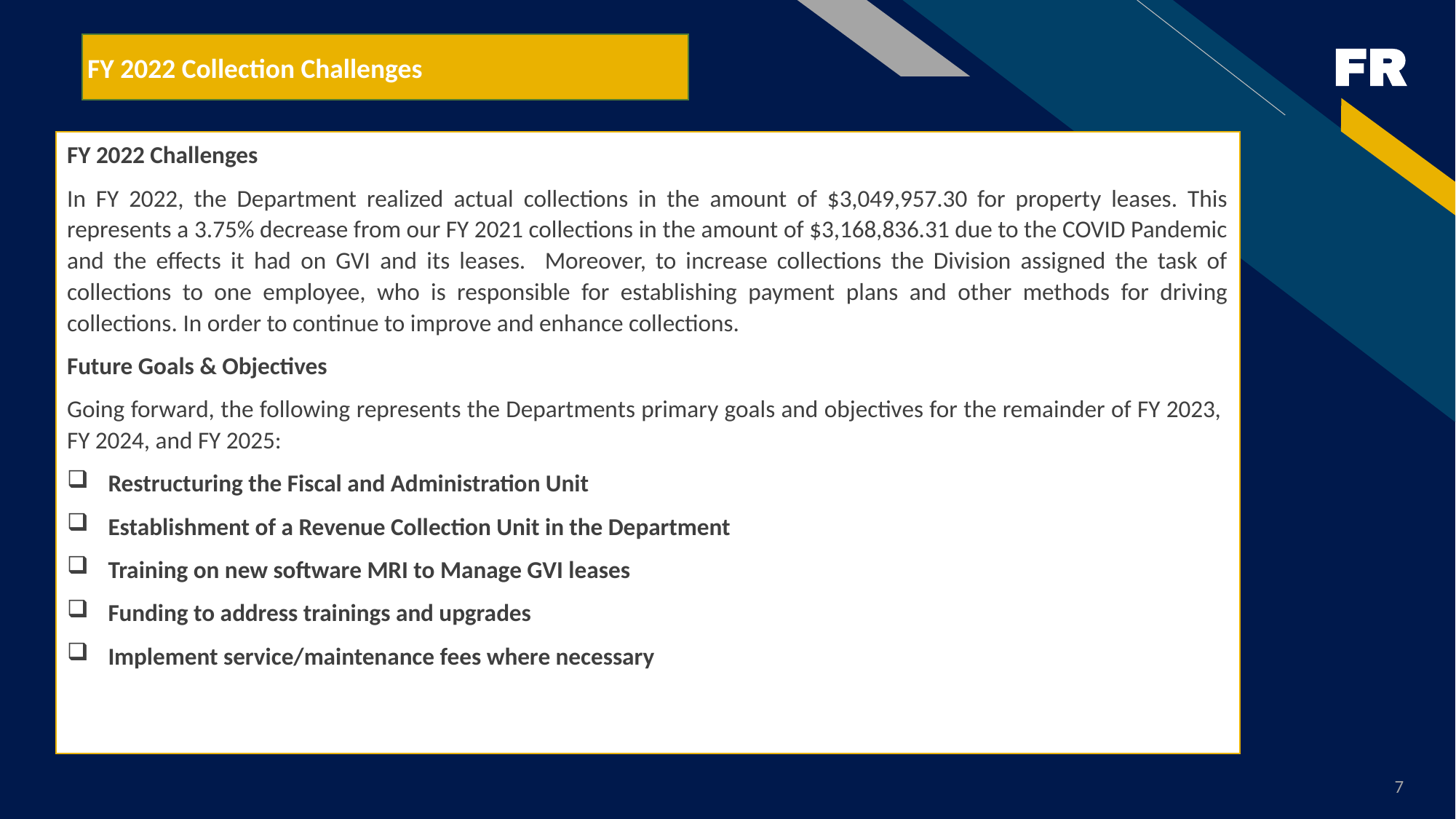

FY 2022 Collection Challenges
FY 2022 Challenges
In FY 2022, the Department realized actual collections in the amount of $3,049,957.30 for property leases. This represents a 3.75% decrease from our FY 2021 collections in the amount of $3,168,836.31 due to the COVID Pandemic and the effects it had on GVI and its leases.  Moreover, to increase collections the Division assigned the task of collections to one employee, who is responsible for establishing payment plans and other methods for driving collections. In order to continue to improve and enhance collections.
Future Goals & Objectives
Going forward, the following represents the Departments primary goals and objectives for the remainder of FY 2023,  FY 2024, and FY 2025:
Restructuring the Fiscal and Administration Unit
Establishment of a Revenue Collection Unit in the Department
Training on new software MRI to Manage GVI leases
Funding to address trainings and upgrades
Implement service/maintenance fees where necessary

7